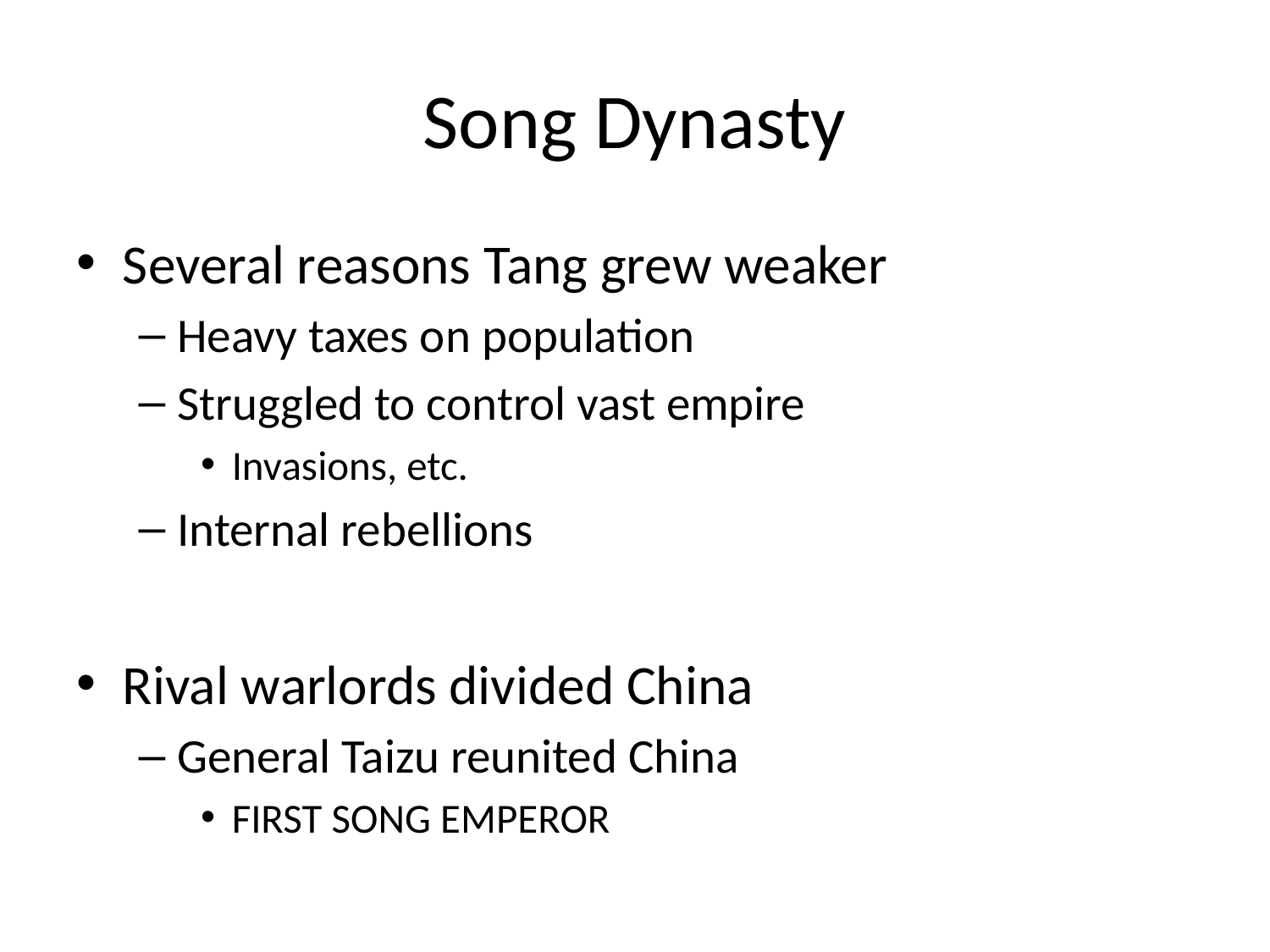

# Song Dynasty
Several reasons Tang grew weaker
Heavy taxes on population
Struggled to control vast empire
Invasions, etc.
Internal rebellions

Rival warlords divided China
General Taizu reunited China
FIRST SONG EMPEROR